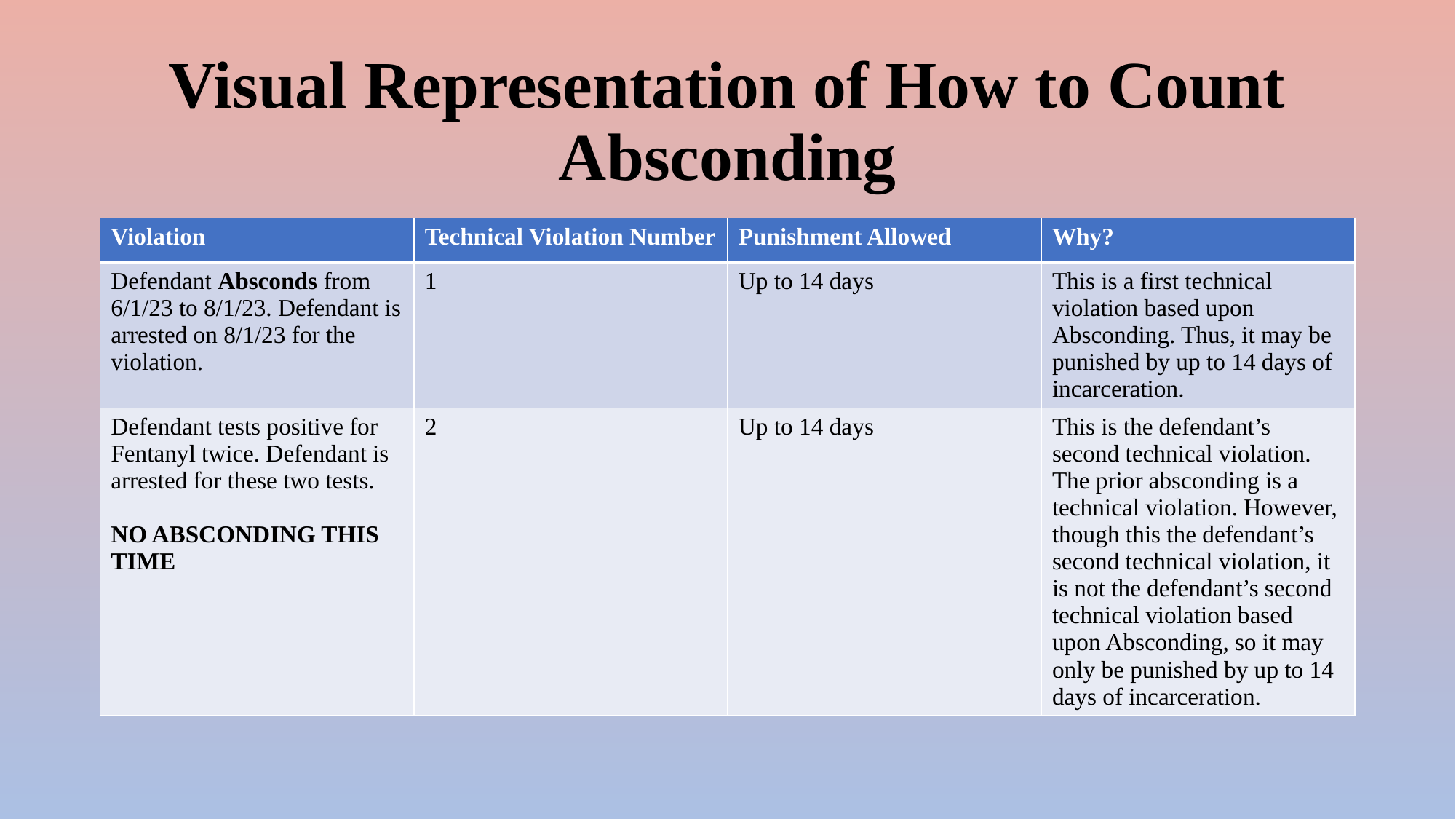

# Visual Representation of How to Count Absconding
| Violation | Technical Violation Number | Punishment Allowed | Why? |
| --- | --- | --- | --- |
| Defendant Absconds from 6/1/23 to 8/1/23. Defendant is arrested on 8/1/23 for the violation. | 1 | Up to 14 days | This is a first technical violation based upon Absconding. Thus, it may be punished by up to 14 days of incarceration. |
| Defendant tests positive for Fentanyl twice. Defendant is arrested for these two tests. NO ABSCONDING THIS TIME | 2 | Up to 14 days | This is the defendant’s second technical violation. The prior absconding is a technical violation. However, though this the defendant’s second technical violation, it is not the defendant’s second technical violation based upon Absconding, so it may only be punished by up to 14 days of incarceration. |